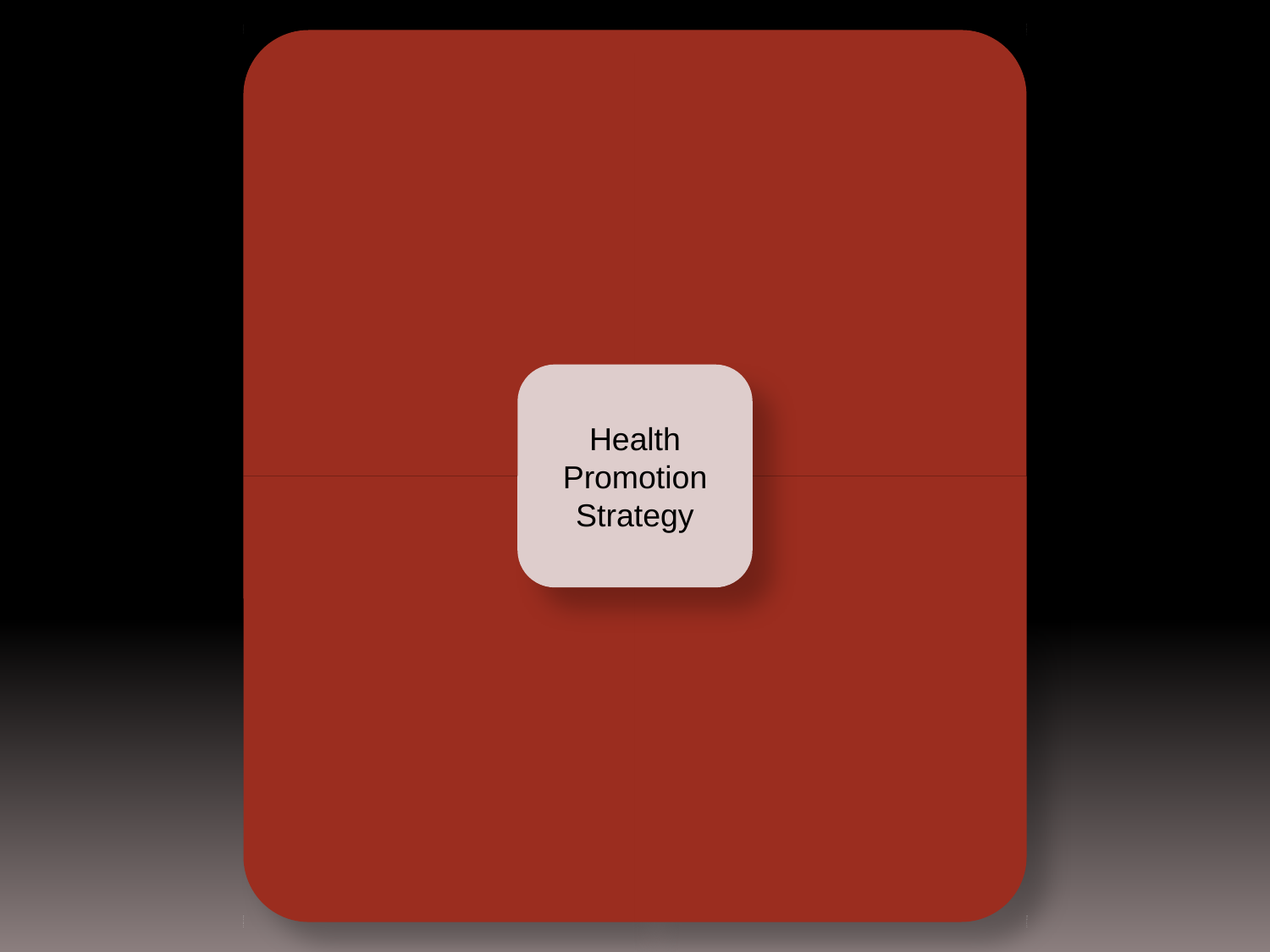

Health Promotion Strategy
Conceptualize
Organize
Advertize
Energize
Mobilize